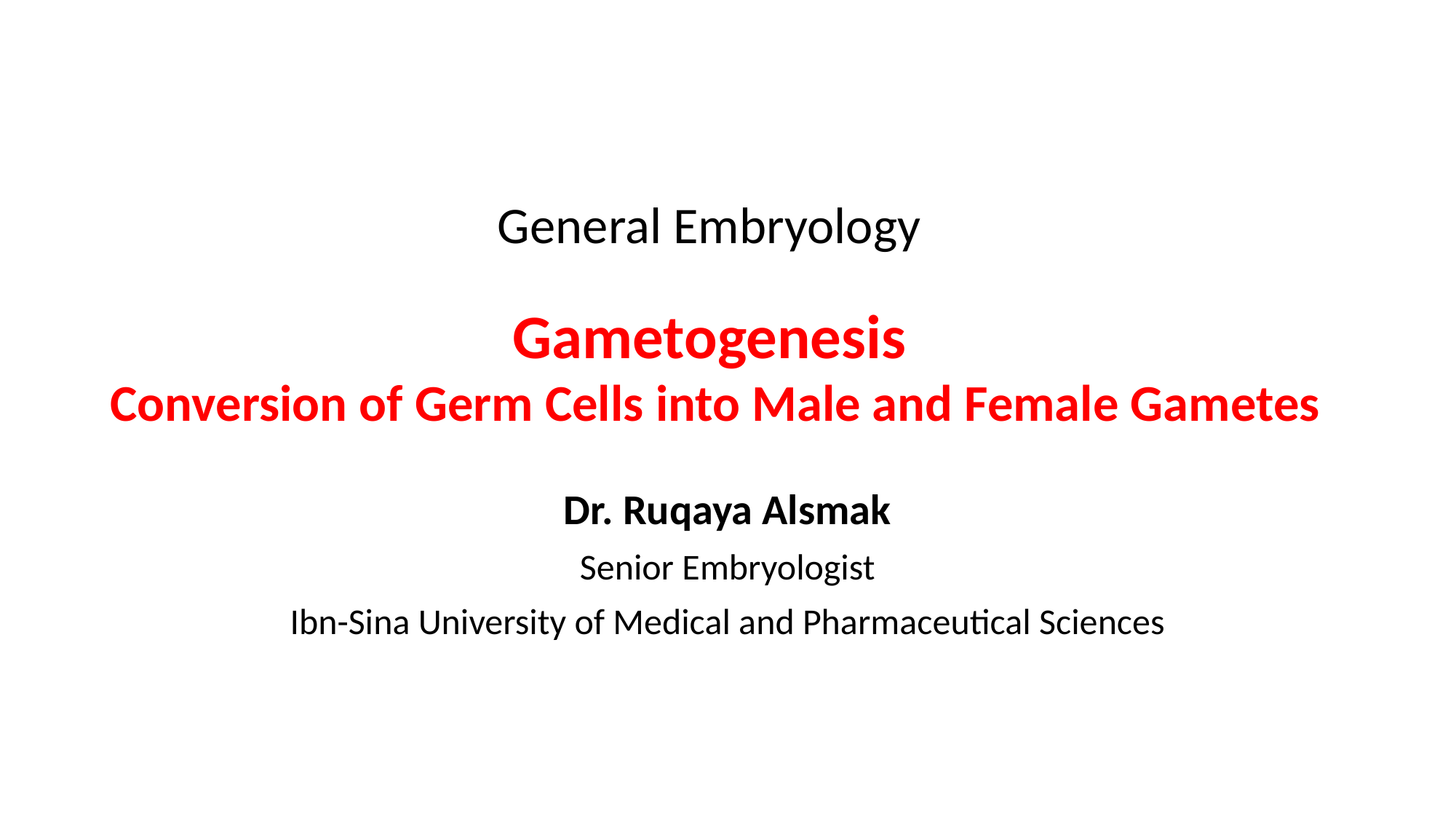

# General Embryology Gametogenesis Conversion of Germ Cells into Male and Female Gametes
Dr. Ruqaya Alsmak
Senior Embryologist
Ibn-Sina University of Medical and Pharmaceutical Sciences